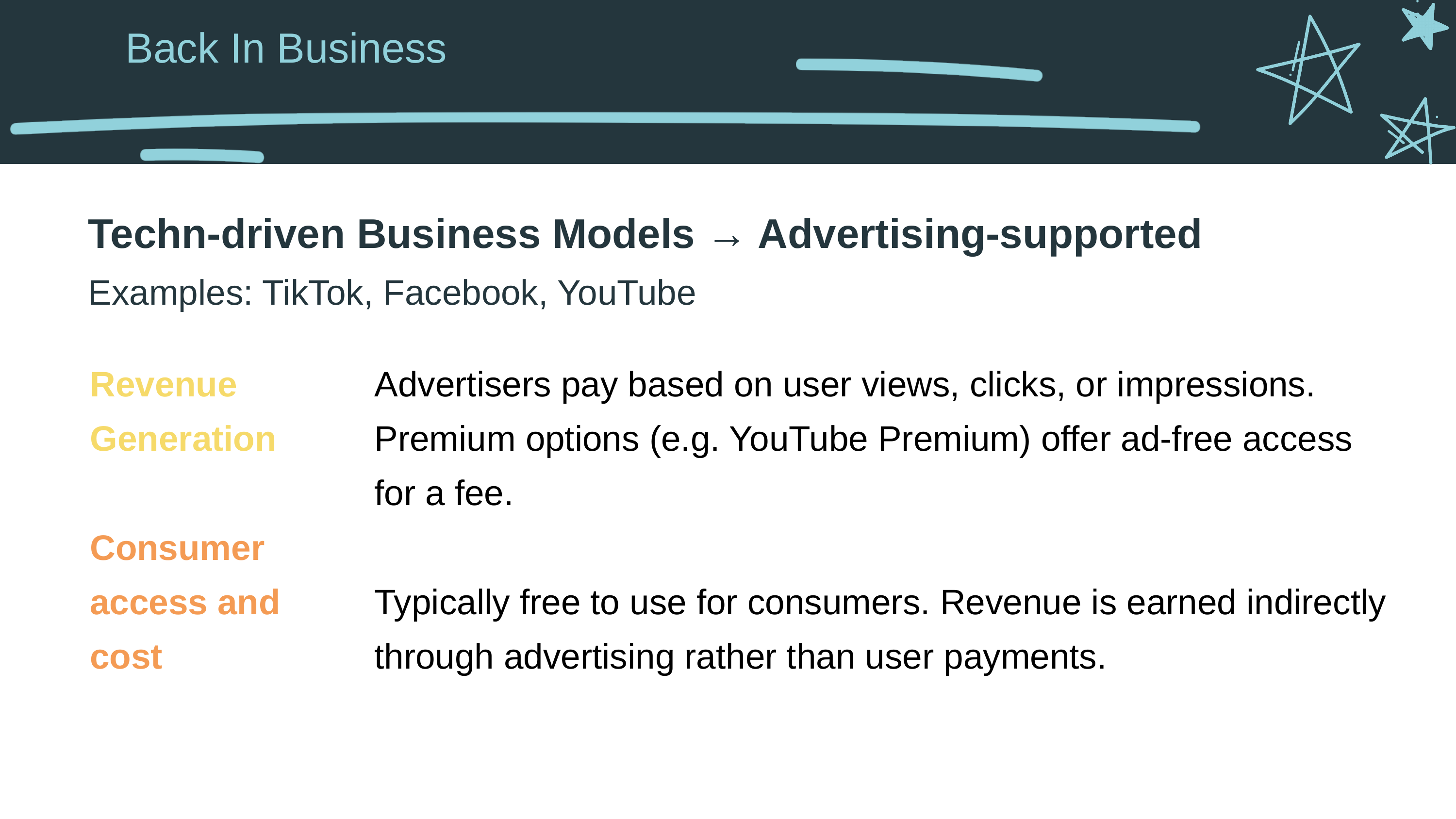

Back In Business

Techn-driven Business Models → Advertising-supported
Examples: TikTok, Facebook, YouTube
Revenue Generation

Consumer access and cost
Advertisers pay based on user views, clicks, or impressions. Premium options (e.g. YouTube Premium) offer ad-free access for a fee.

Typically free to use for consumers. Revenue is earned indirectly through advertising rather than user payments.